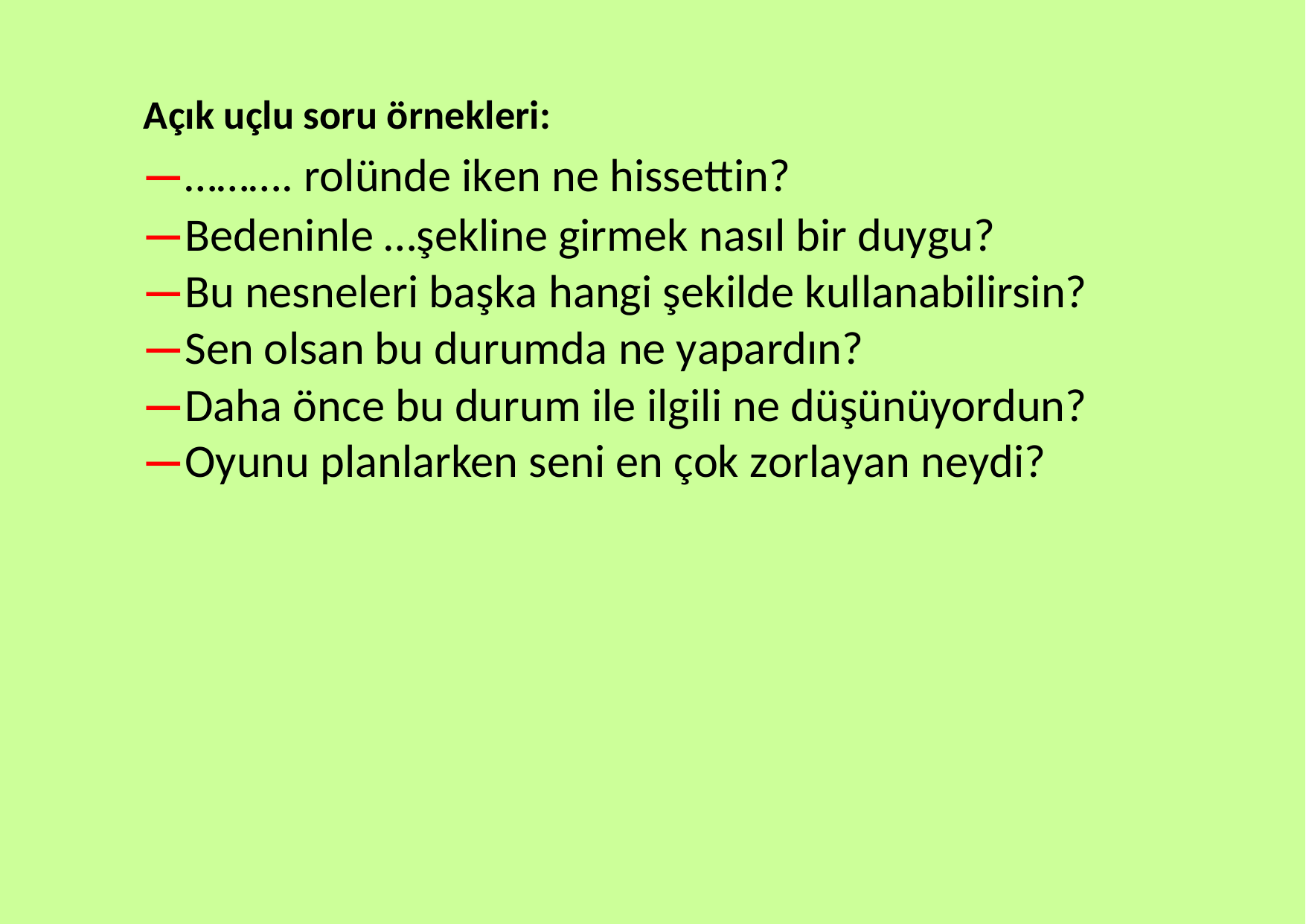

Açık uçlu soru örnekleri:
—………. rolünde iken ne hissettin?
—Bedeninle …şekline girmek nasıl bir duygu?
—Bu nesneleri başka hangi şekilde kullanabilirsin?
—Sen olsan bu durumda ne yapardın?
—Daha önce bu durum ile ilgili ne düşünüyordun?
—Oyunu planlarken seni en çok zorlayan neydi?